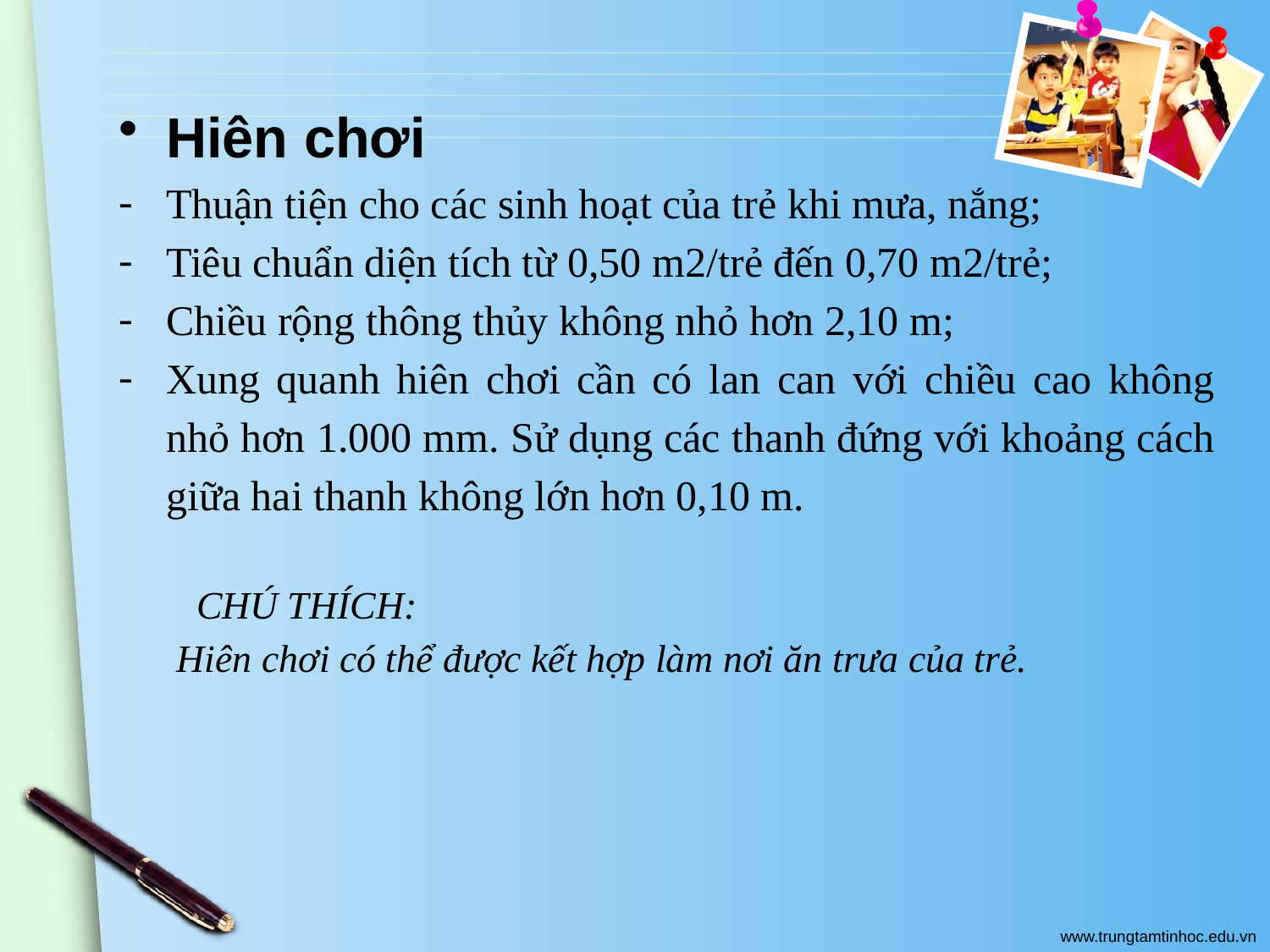

Hiên chơi
Thuận tiện cho các sinh hoạt của trẻ khi mưa, nắng;
Tiêu chuẩn diện tích từ 0,50 m2/trẻ đến 0,70 m2/trẻ;
Chiều rộng thông thủy không nhỏ hơn 2,10 m;
Xung quanh hiên chơi cần có lan can với chiều cao không nhỏ hơn 1.000 mm. Sử dụng các thanh đứng với khoảng cách giữa hai thanh không lớn hơn 0,10 m.

        CHÚ THÍCH:
      Hiên chơi có thể được kết hợp làm nơi ăn trưa của trẻ.